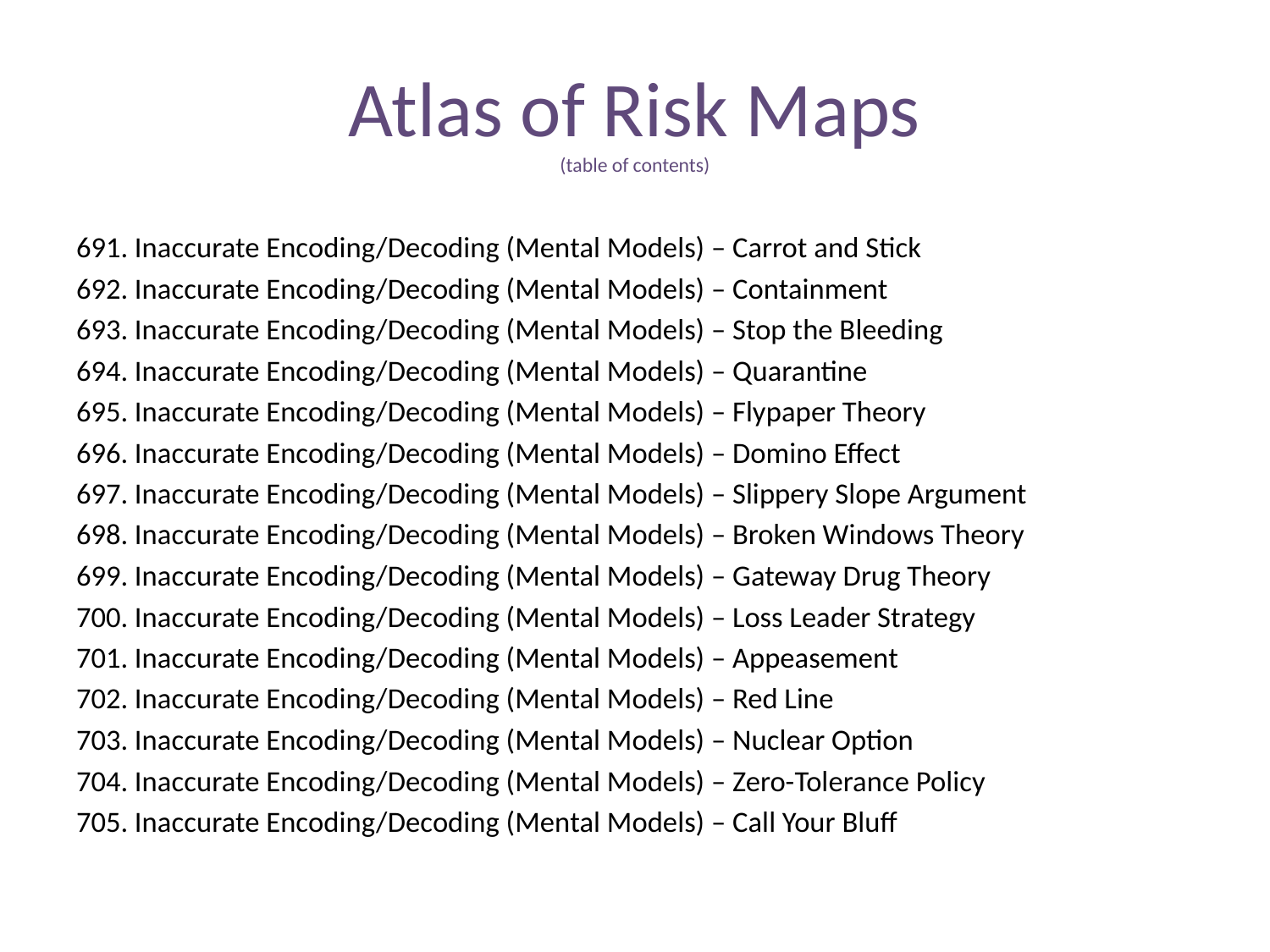

# Atlas of Risk Maps (table of contents)
691. Inaccurate Encoding/Decoding (Mental Models) – Carrot and Stick
692. Inaccurate Encoding/Decoding (Mental Models) – Containment
693. Inaccurate Encoding/Decoding (Mental Models) – Stop the Bleeding
694. Inaccurate Encoding/Decoding (Mental Models) – Quarantine
695. Inaccurate Encoding/Decoding (Mental Models) – Flypaper Theory
696. Inaccurate Encoding/Decoding (Mental Models) – Domino Effect
697. Inaccurate Encoding/Decoding (Mental Models) – Slippery Slope Argument
698. Inaccurate Encoding/Decoding (Mental Models) – Broken Windows Theory
699. Inaccurate Encoding/Decoding (Mental Models) – Gateway Drug Theory
700. Inaccurate Encoding/Decoding (Mental Models) – Loss Leader Strategy
701. Inaccurate Encoding/Decoding (Mental Models) – Appeasement
702. Inaccurate Encoding/Decoding (Mental Models) – Red Line
703. Inaccurate Encoding/Decoding (Mental Models) – Nuclear Option
704. Inaccurate Encoding/Decoding (Mental Models) – Zero-Tolerance Policy
705. Inaccurate Encoding/Decoding (Mental Models) – Call Your Bluff